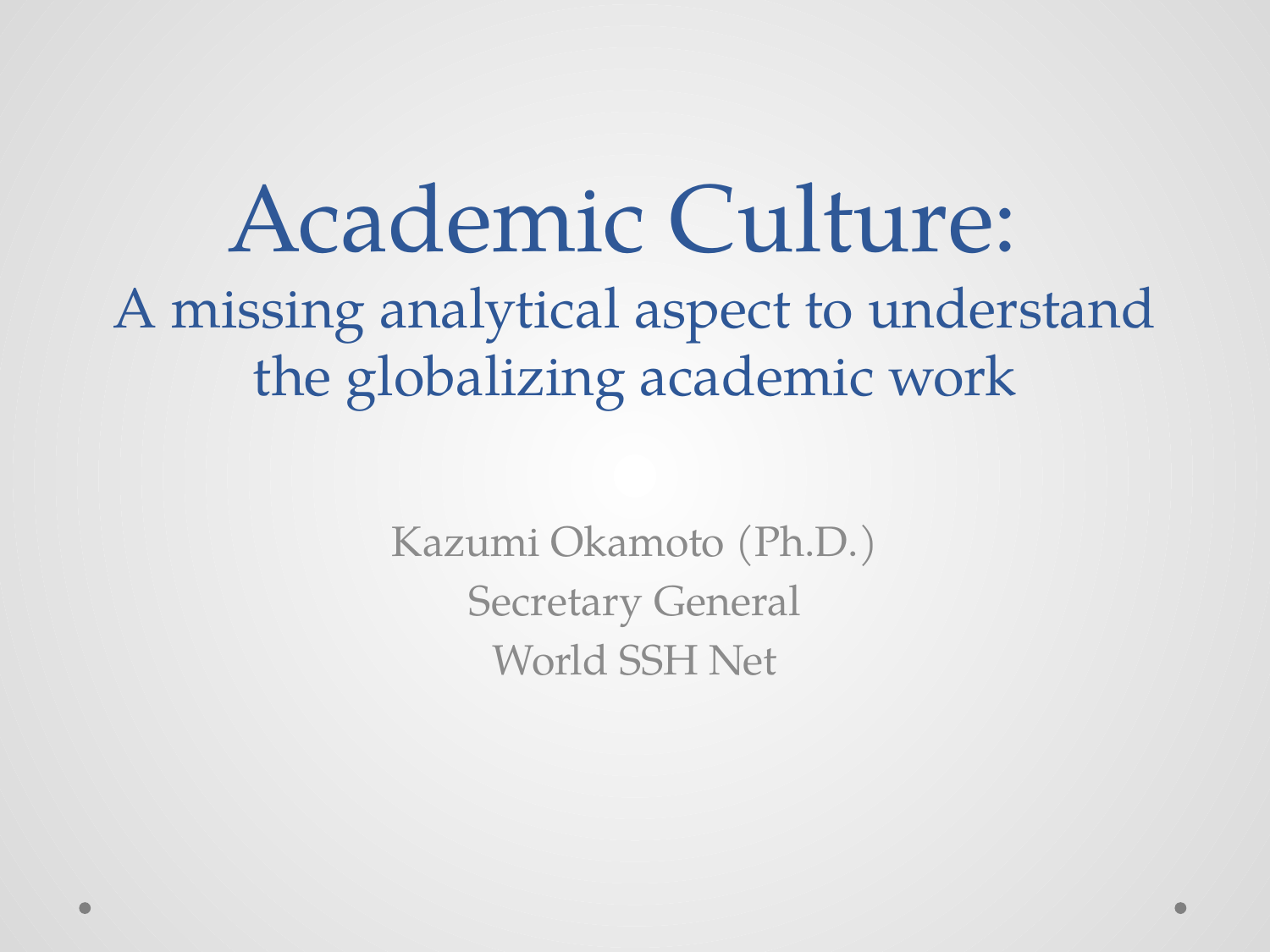

# Academic Culture: A missing analytical aspect to understand the globalizing academic work
Kazumi Okamoto (Ph.D.)
Secretary General
World SSH Net